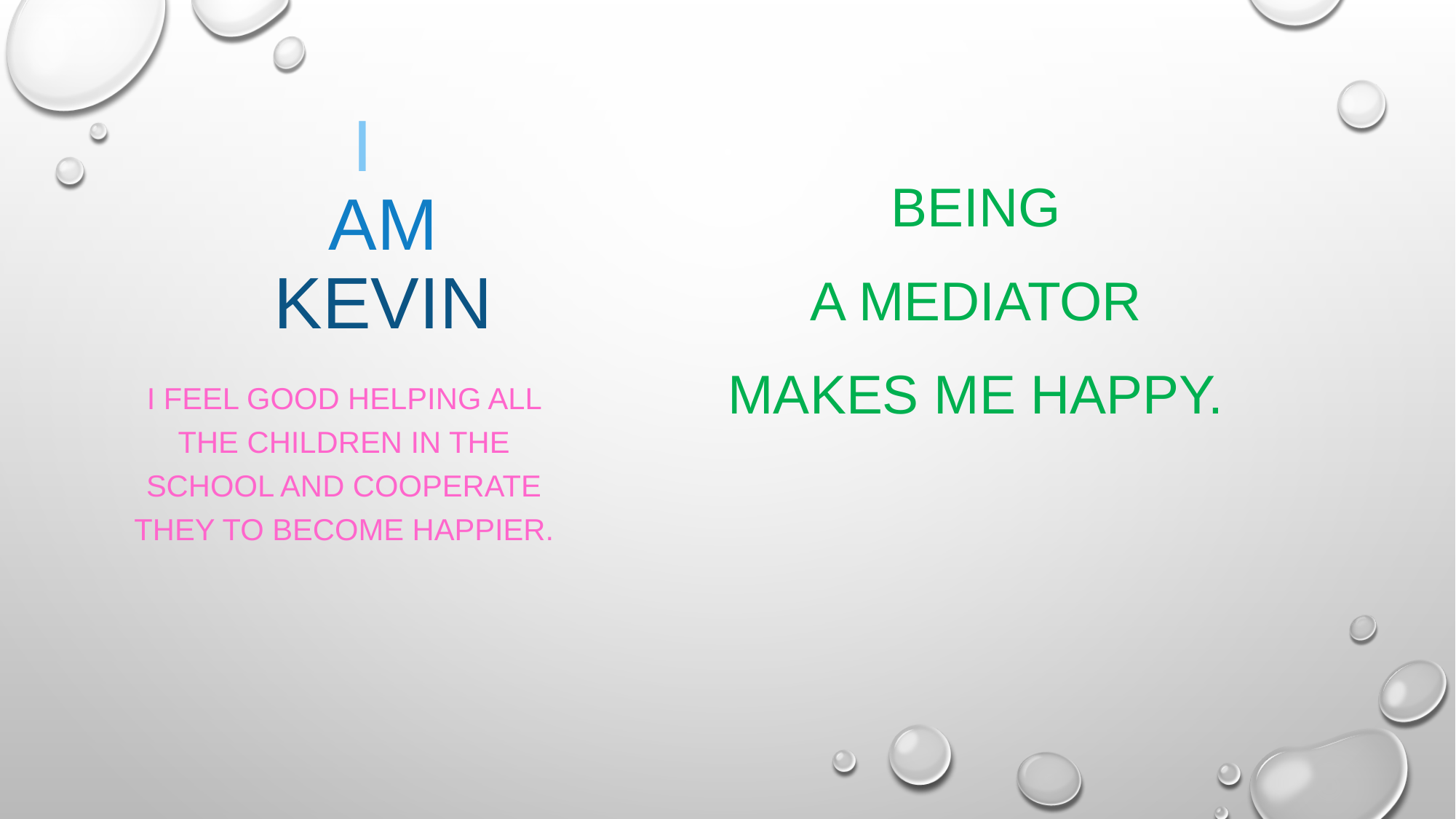

Being
a mediator
makes me happy.
# i am Kevin

I feel Good helping all the children in the school and cooperate they to become happier.